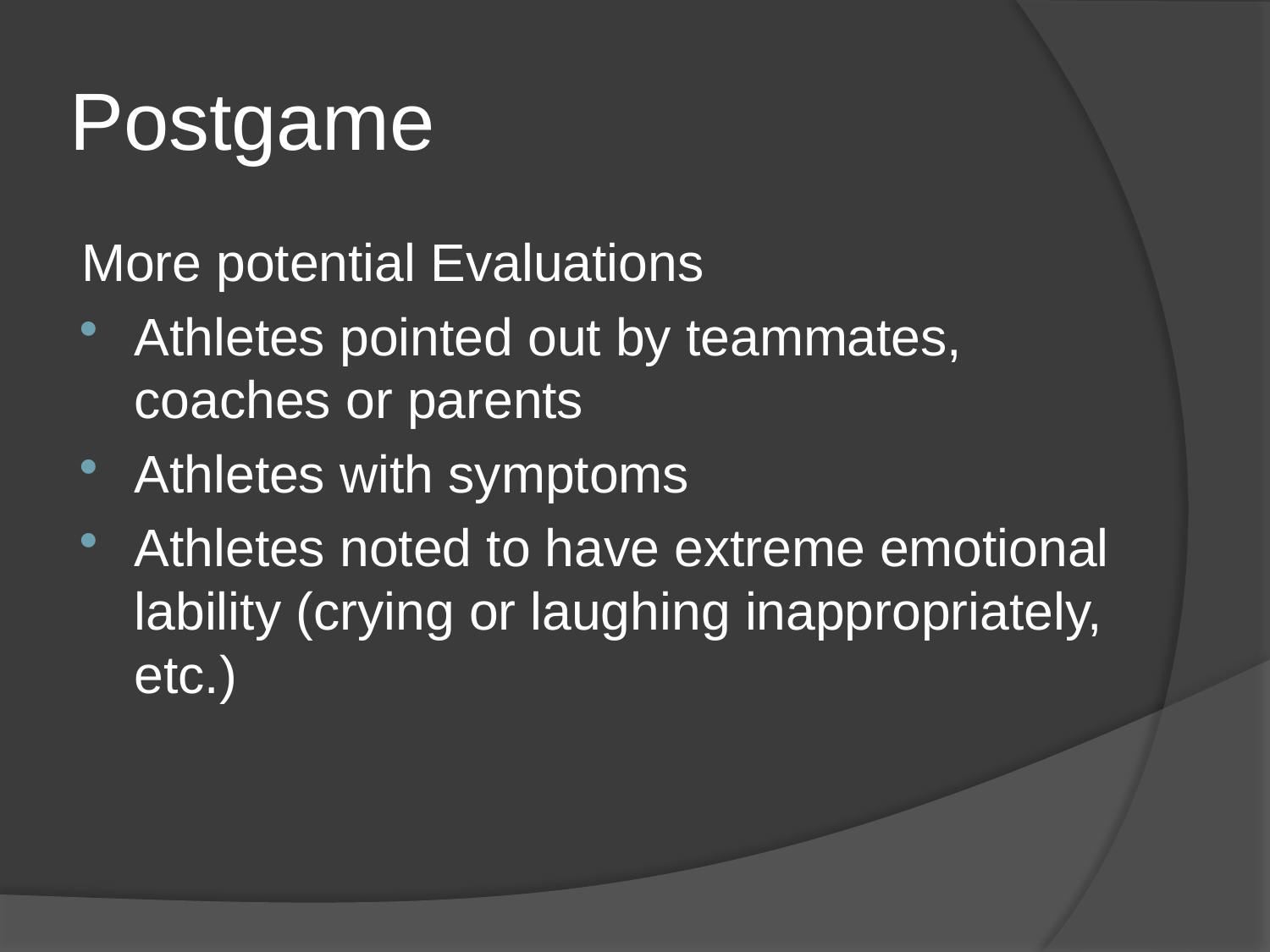

# Postgame
More potential Evaluations
Athletes pointed out by teammates, coaches or parents
Athletes with symptoms
Athletes noted to have extreme emotional lability (crying or laughing inappropriately, etc.)